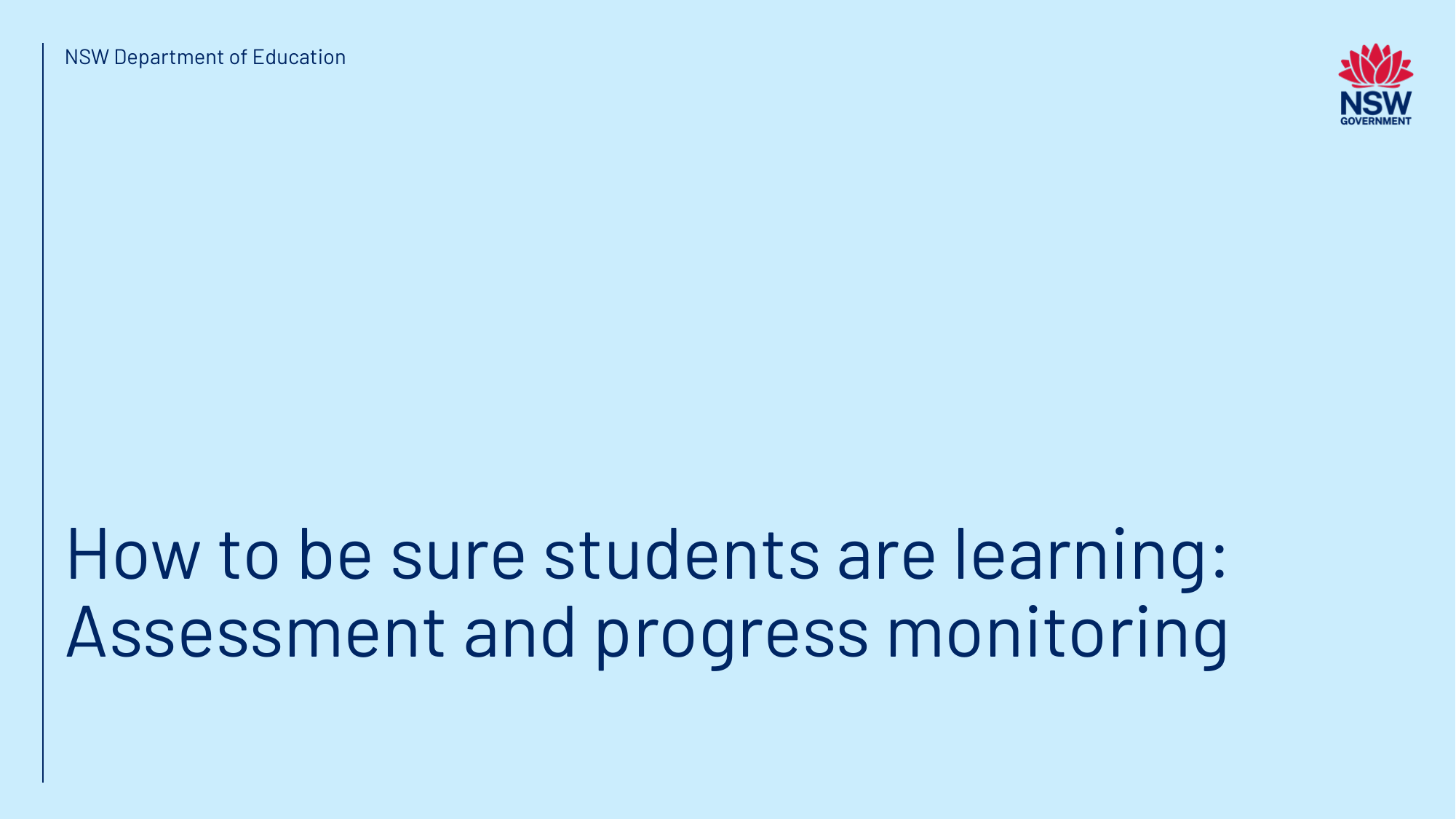

NSW Department of Education
# How to be sure students are learning: Assessment and progress monitoring